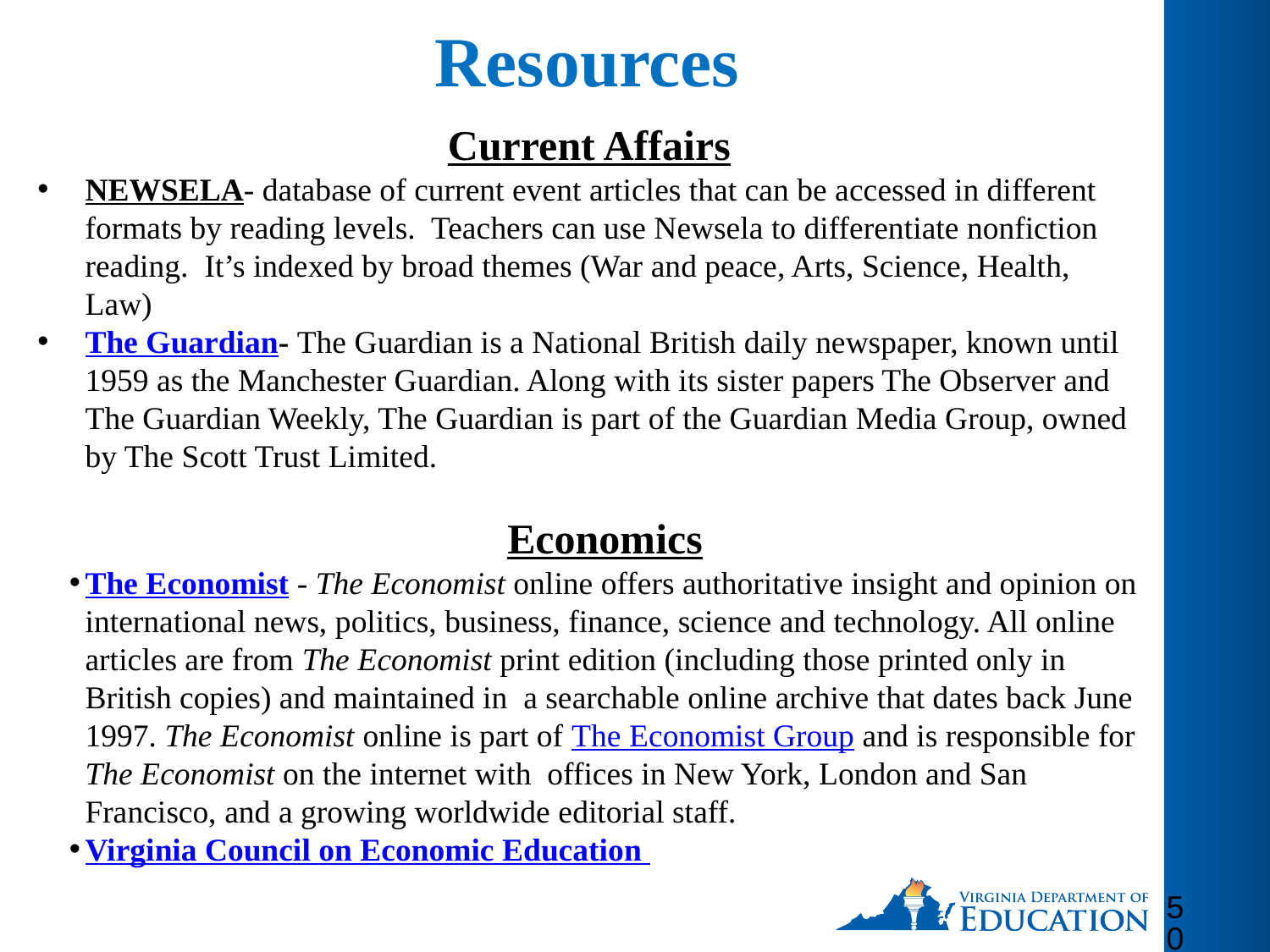

# Resources
Current Affairs
NEWSELA- database of current event articles that can be accessed in different formats by reading levels.  Teachers can use Newsela to differentiate nonfiction reading.  It’s indexed by broad themes (War and peace, Arts, Science, Health, Law)
The Guardian- The Guardian is a National British daily newspaper, known until 1959 as the Manchester Guardian. Along with its sister papers The Observer and The Guardian Weekly, The Guardian is part of the Guardian Media Group, owned by The Scott Trust Limited.
Economics
The Economist - The Economist online offers authoritative insight and opinion on international news, politics, business, finance, science and technology. All online articles are from The Economist print edition (including those printed only in British copies) and maintained in  a searchable online archive that dates back June 1997. The Economist online is part of The Economist Group and is responsible for The Economist on the internet with  offices in New York, London and San Francisco, and a growing worldwide editorial staff.
Virginia Council on Economic Education

50